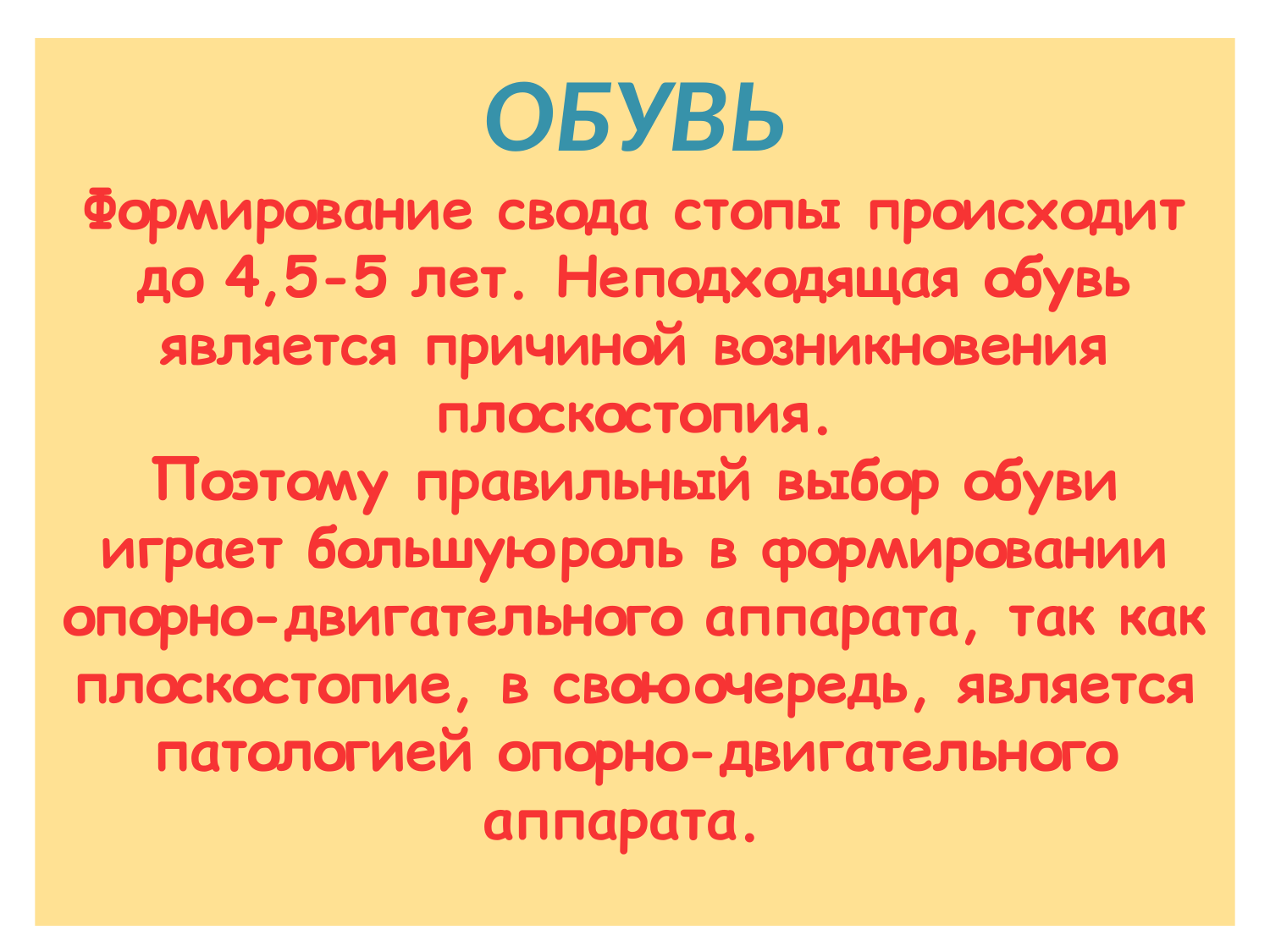

# ОБУВЬ Формирование свода стопы происходит до 4,5-5 лет. Неподходящая обувь является причиной возникновения плоскостопия. Поэтому правильный выбор обуви играет большую роль в формировании опорно-двигательного аппарата, так как плоскостопие, в свою очередь, является патологией опорно-двигательного аппарата.